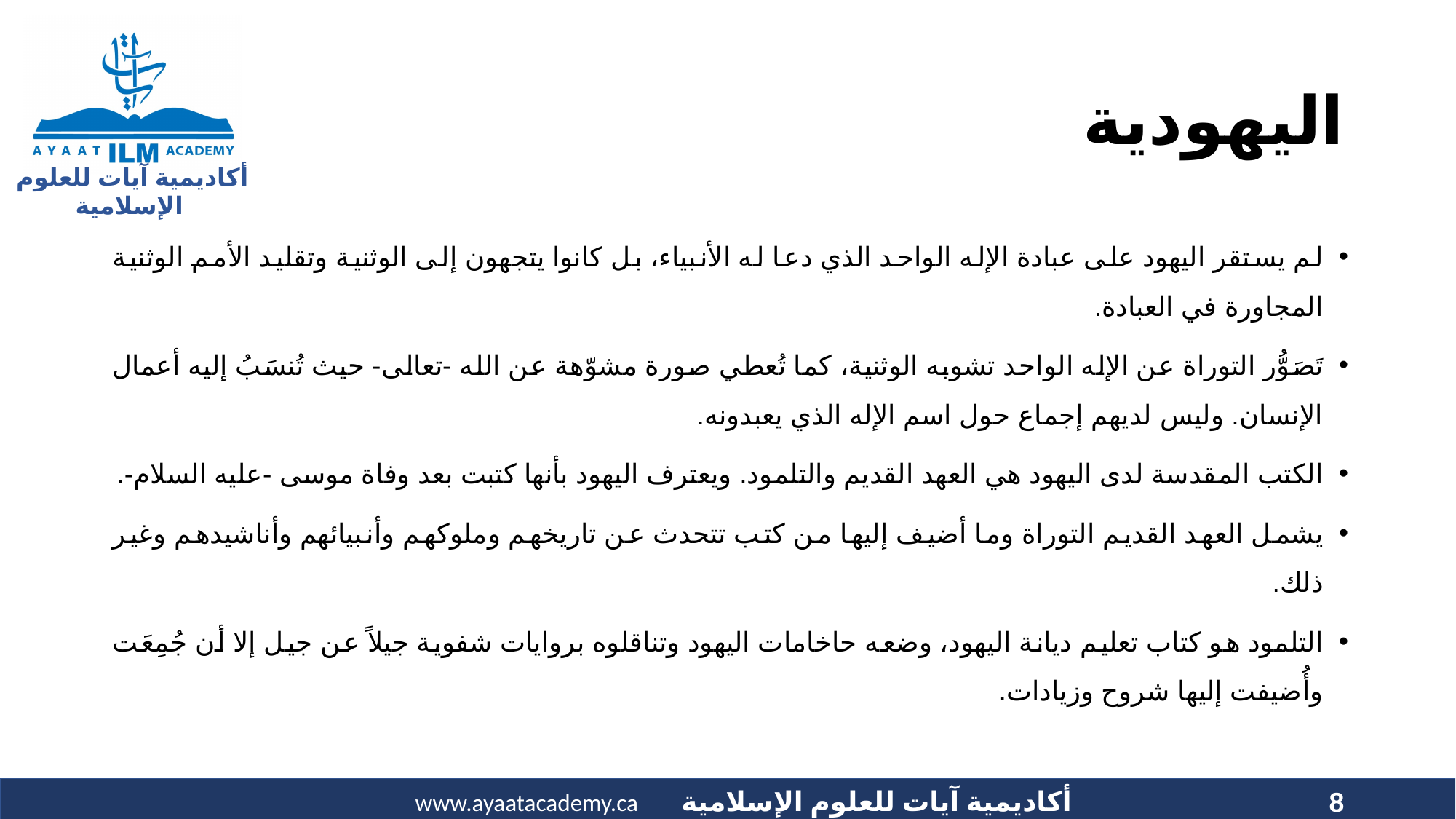

# اليهودية
لم يستقر اليهود على عبادة الإله الواحد الذي دعا له الأنبياء، بل كانوا يتجهون إلى الوثنية وتقليد الأمم الوثنية المجاورة في العبادة.
تَصَوُّر التوراة عن الإله الواحد تشوبه الوثنية، كما تُعطي صورة مشوّهة عن الله -تعالى- حيث تُنسَبُ إليه أعمال الإنسان. وليس لديهم إجماع حول اسم الإله الذي يعبدونه.
الكتب المقدسة لدى اليهود هي العهد القديم والتلمود. ويعترف اليهود بأنها كتبت بعد وفاة موسى -عليه السلام-.
يشمل العهد القديم التوراة وما أضيف إليها من كتب تتحدث عن تاريخهم وملوكهم وأنبيائهم وأناشيدهم وغير ذلك.
التلمود هو كتاب تعليم ديانة اليهود، وضعه حاخامات اليهود وتناقلوه بروايات شفوية جيلاً عن جيل إلا أن جُمِعَت وأُضيفت إليها شروح وزيادات.
8